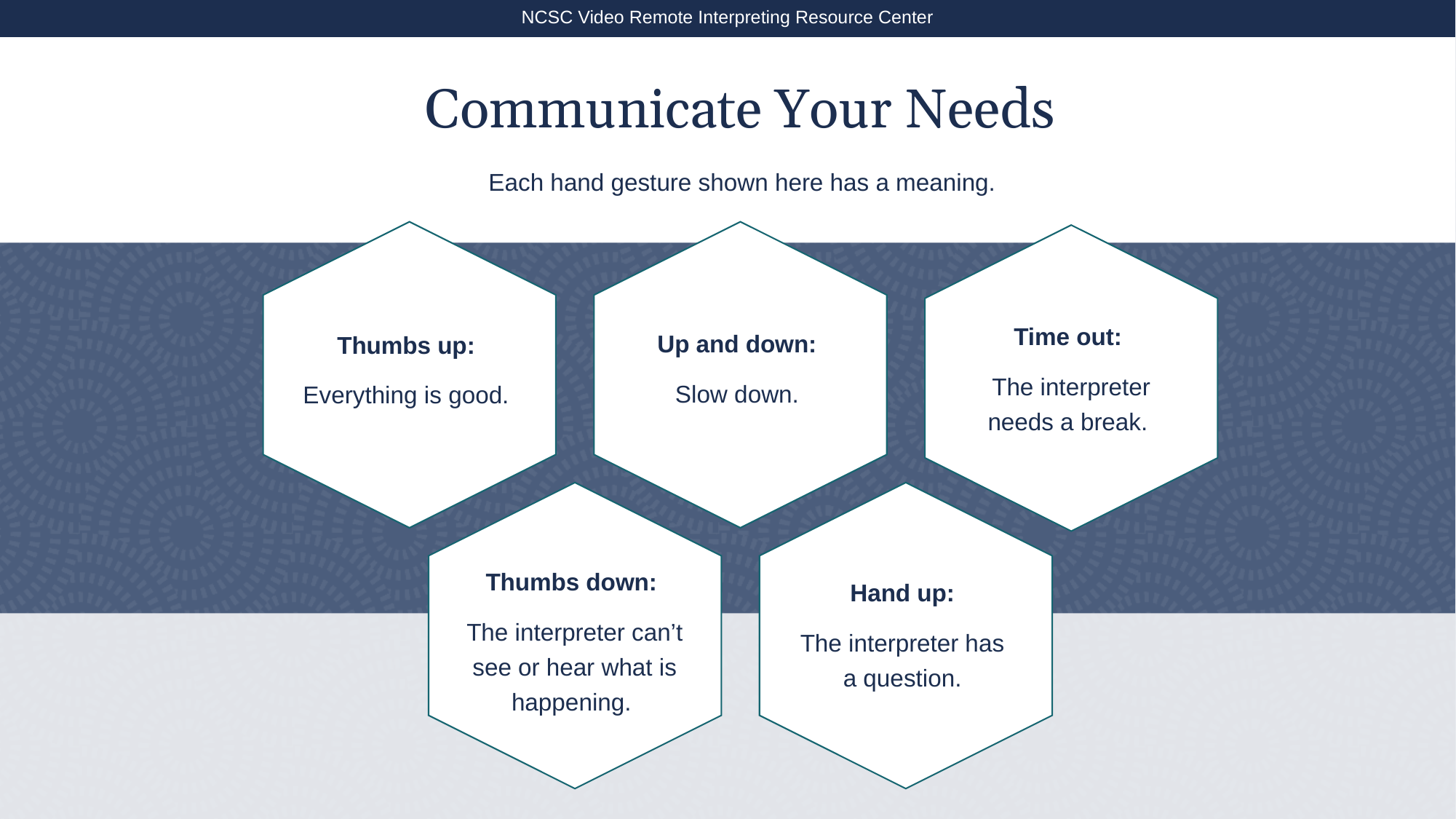

NCSC Video Remote Interpreting Resource Center

# Communicate Your Needs
Each hand gesture shown here has a meaning.

Time out:
The interpreter
needs a break.
Up and down:
Slow down.
Thumbs up:
Everything is good.

Thumbs down:
The interpreter can’t see or hear what is happening.
Hand up:
The interpreter has
a question.